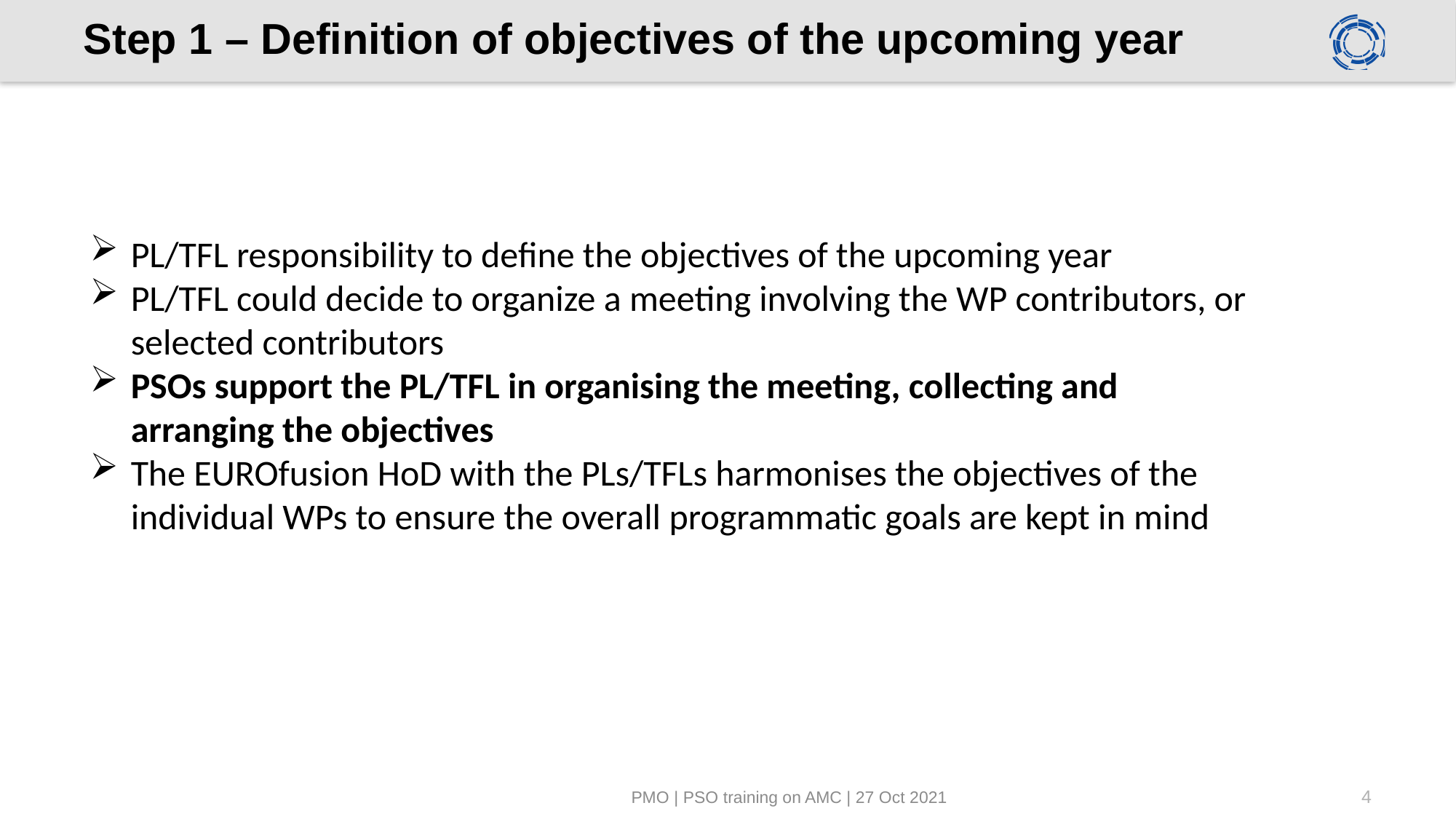

# Step 1 – Definition of objectives of the upcoming year
PL/TFL responsibility to define the objectives of the upcoming year
PL/TFL could decide to organize a meeting involving the WP contributors, or selected contributors
PSOs support the PL/TFL in organising the meeting, collecting and arranging the objectives
The EUROfusion HoD with the PLs/TFLs harmonises the objectives of the individual WPs to ensure the overall programmatic goals are kept in mind
PMO | PSO training on AMC | 27 Oct 2021
4